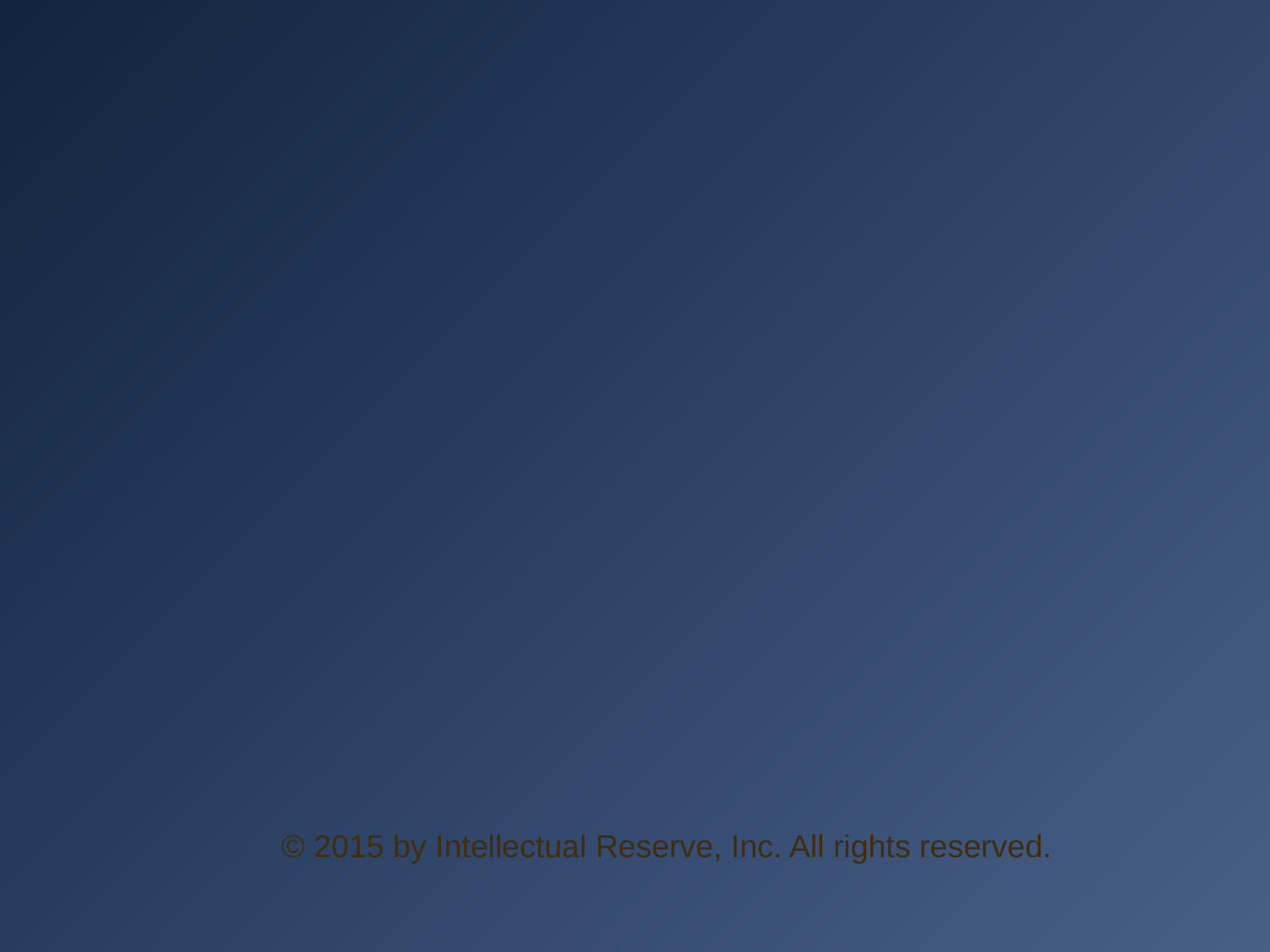

© 2015 by Intellectual Reserve, Inc. All rights reserved.